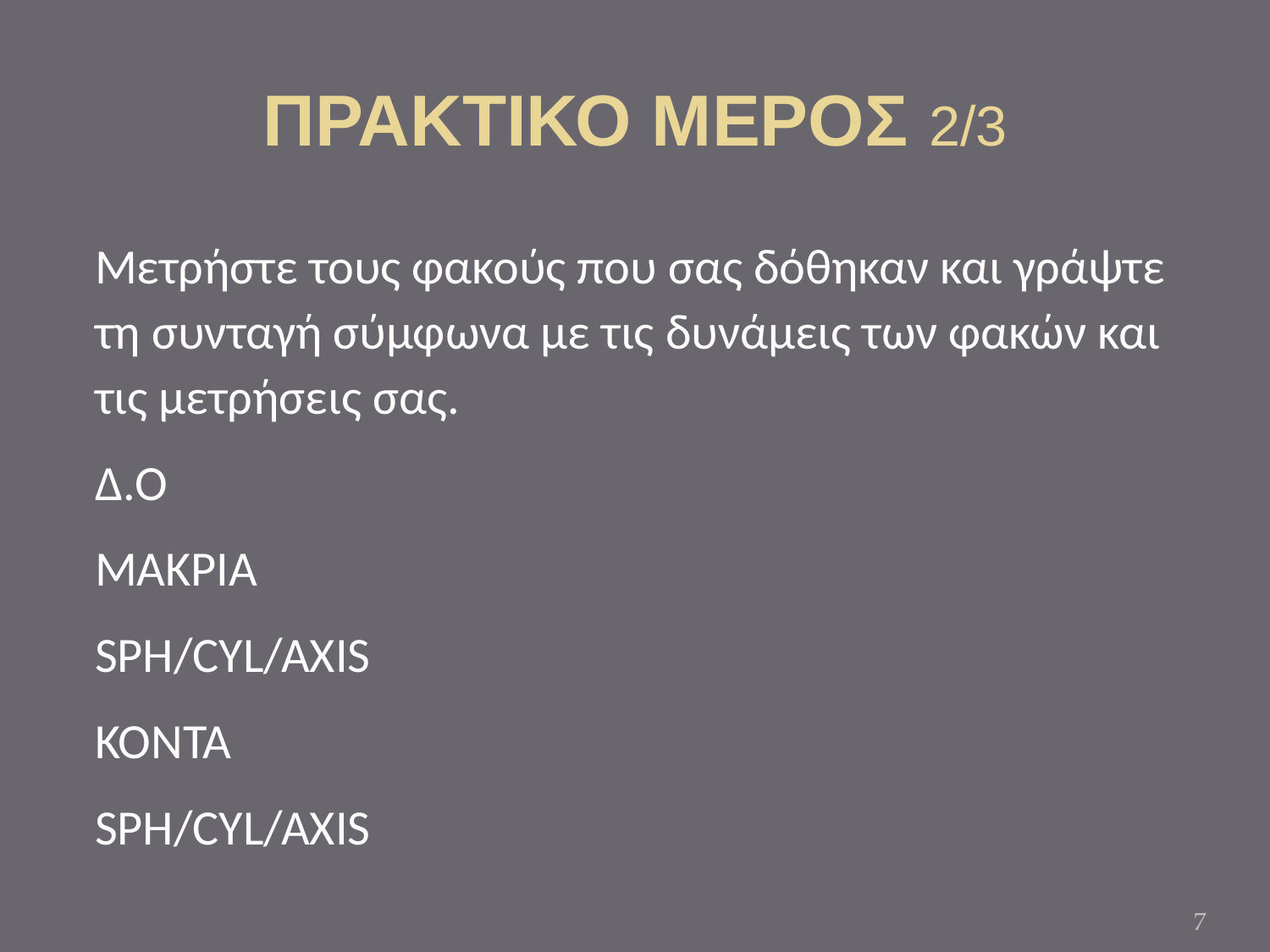

# ΠΡΑΚΤΙΚΟ ΜΕΡΟΣ 2/3
Μετρήστε τους φακούς που σας δόθηκαν και γράψτε τη συνταγή σύμφωνα με τις δυνάμεις των φακών και τις μετρήσεις σας.
Δ.Ο
ΜΑΚΡΙΑ
SPH/CYL/AXIS
ΚΟΝΤΑ
SPH/CYL/AXIS
7